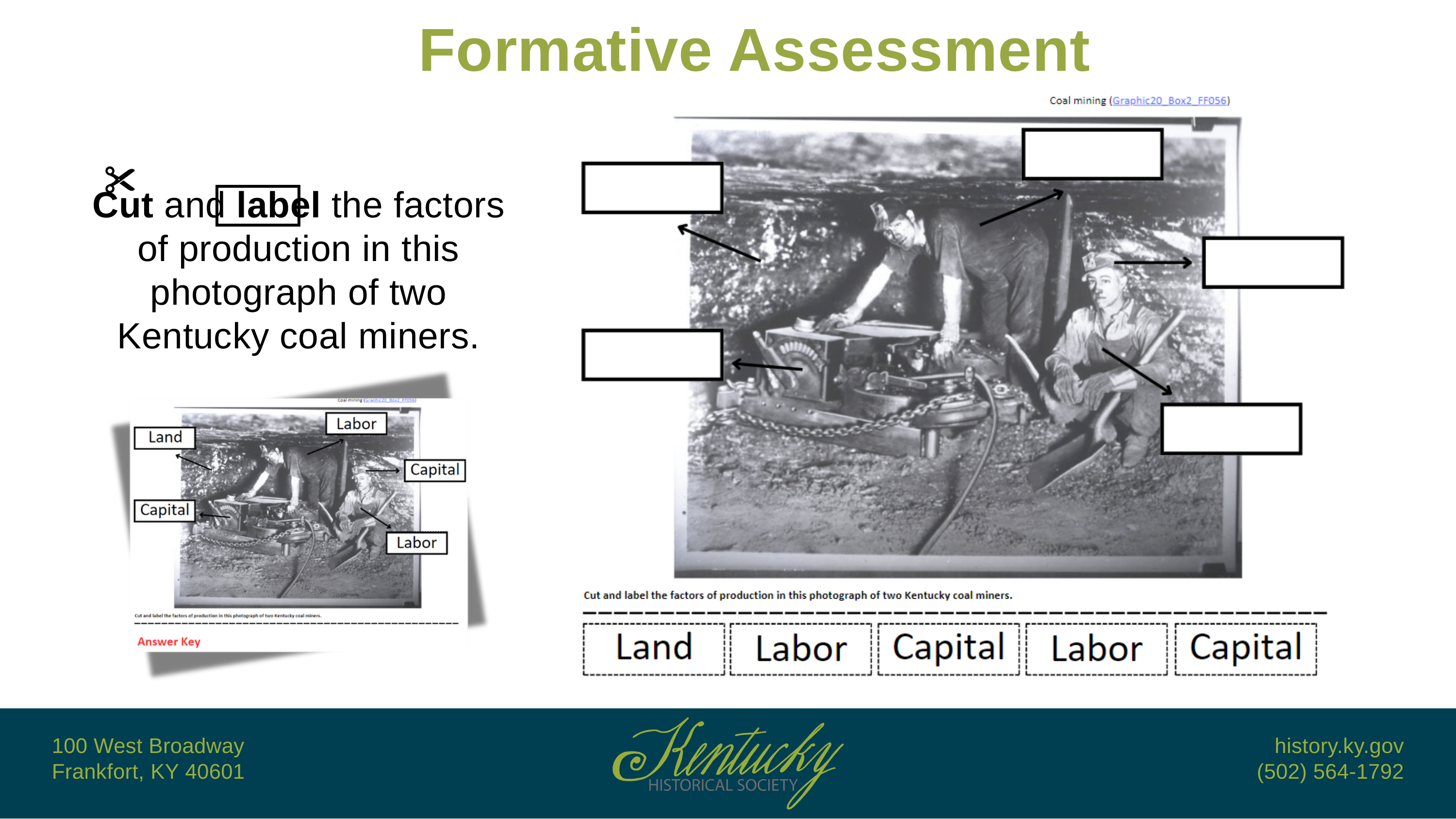

Formative Assessment

Cut and label the factors of production in this photograph of two Kentucky coal miners.

100 West Broadway
Frankfort, KY 40601
history.ky.gov
(502) 564-1792